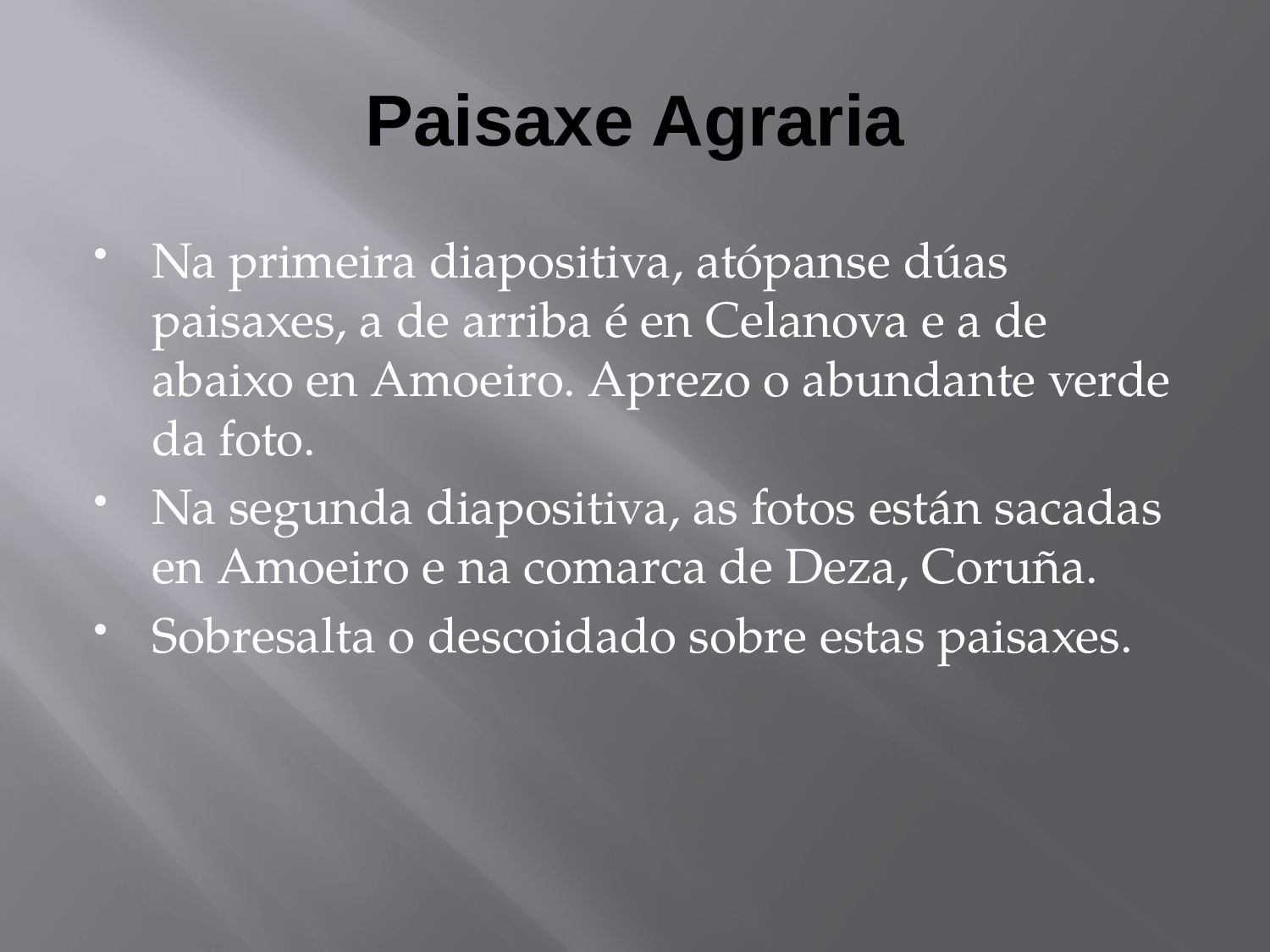

# Paisaxe Agraria
Na primeira diapositiva, atópanse dúas paisaxes, a de arriba é en Celanova e a de abaixo en Amoeiro. Aprezo o abundante verde da foto.
Na segunda diapositiva, as fotos están sacadas en Amoeiro e na comarca de Deza, Coruña.
Sobresalta o descoidado sobre estas paisaxes.